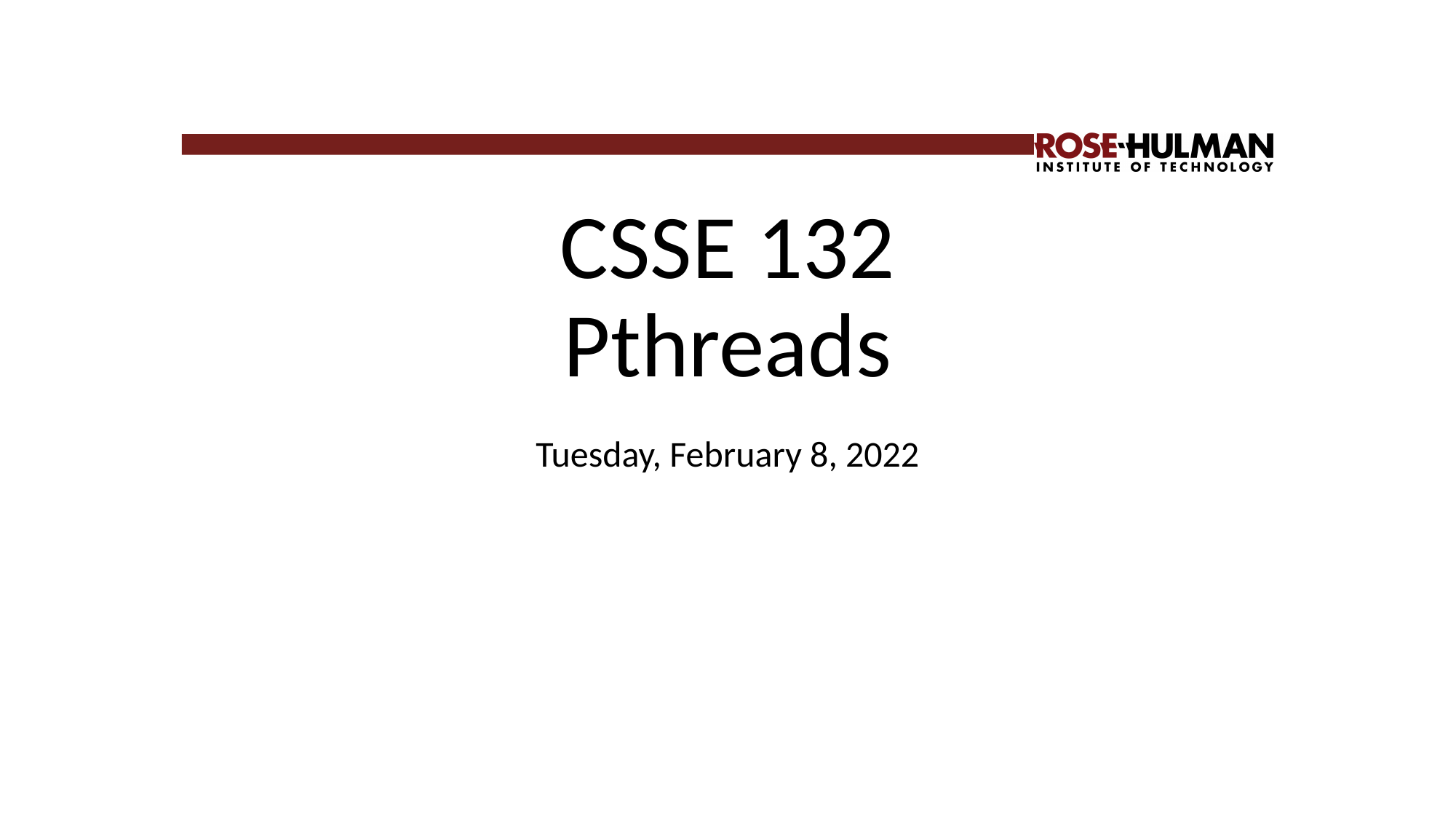

# CSSE 132 Pthreads
Tuesday, February 8, 2022